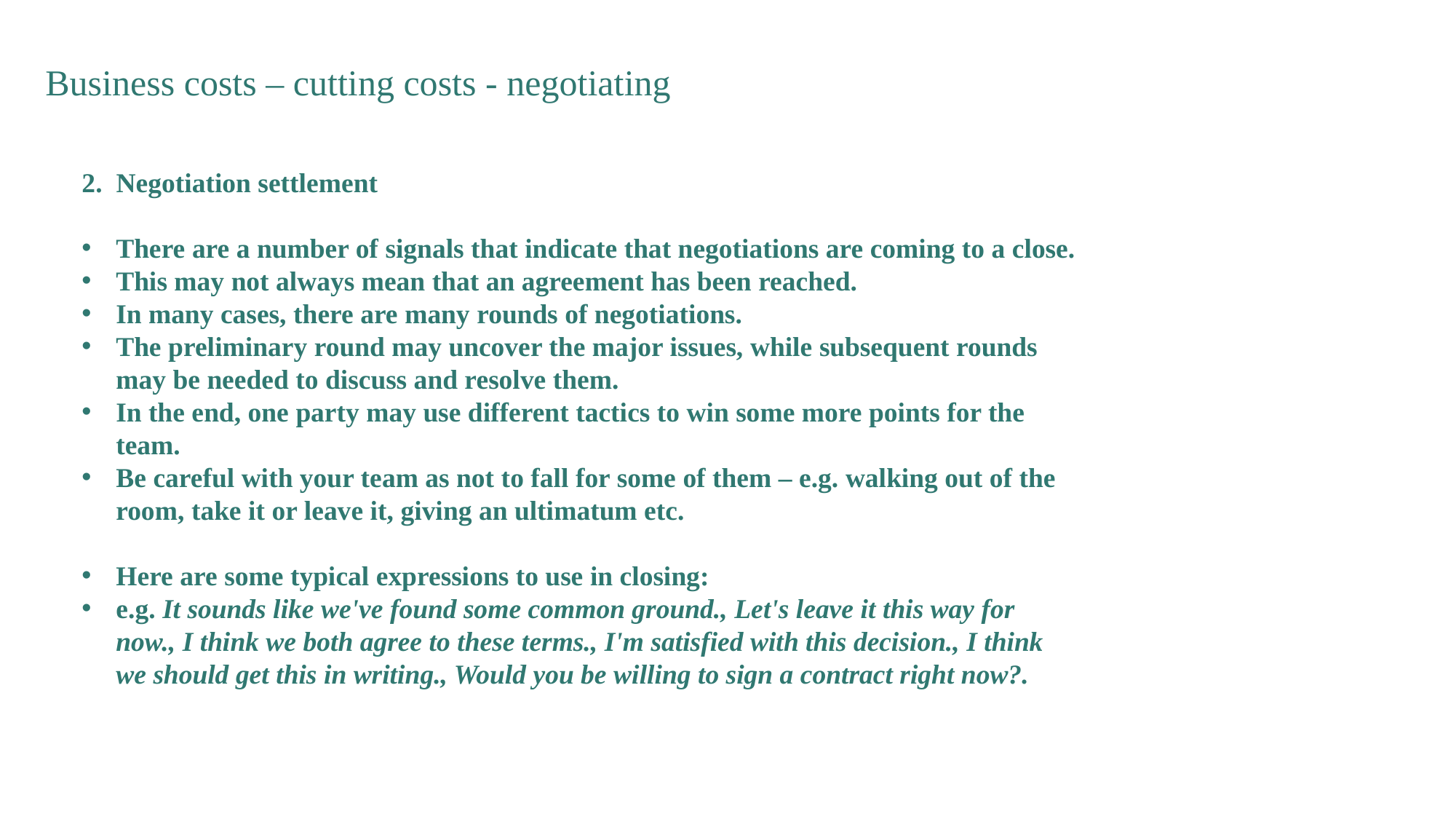

Business costs – cutting costs - negotiating

2.  Negotiation settlement

There are a number of signals that indicate that negotiations are coming to a close.
This may not always mean that an agreement has been reached.
In many cases, there are many rounds of negotiations.
The preliminary round may uncover the major issues, while subsequent rounds may be needed to discuss and resolve them.
In the end, one party may use different tactics to win some more points for the team.
Be careful with your team as not to fall for some of them – e.g. walking out of the room, take it or leave it, giving an ultimatum etc.

Here are some typical expressions to use in closing:
e.g. It sounds like we've found some common ground., Let's leave it this way for now., I think we both agree to these terms., I'm satisfied with this decision., I think we should get this in writing., Would you be willing to sign a contract right now?.